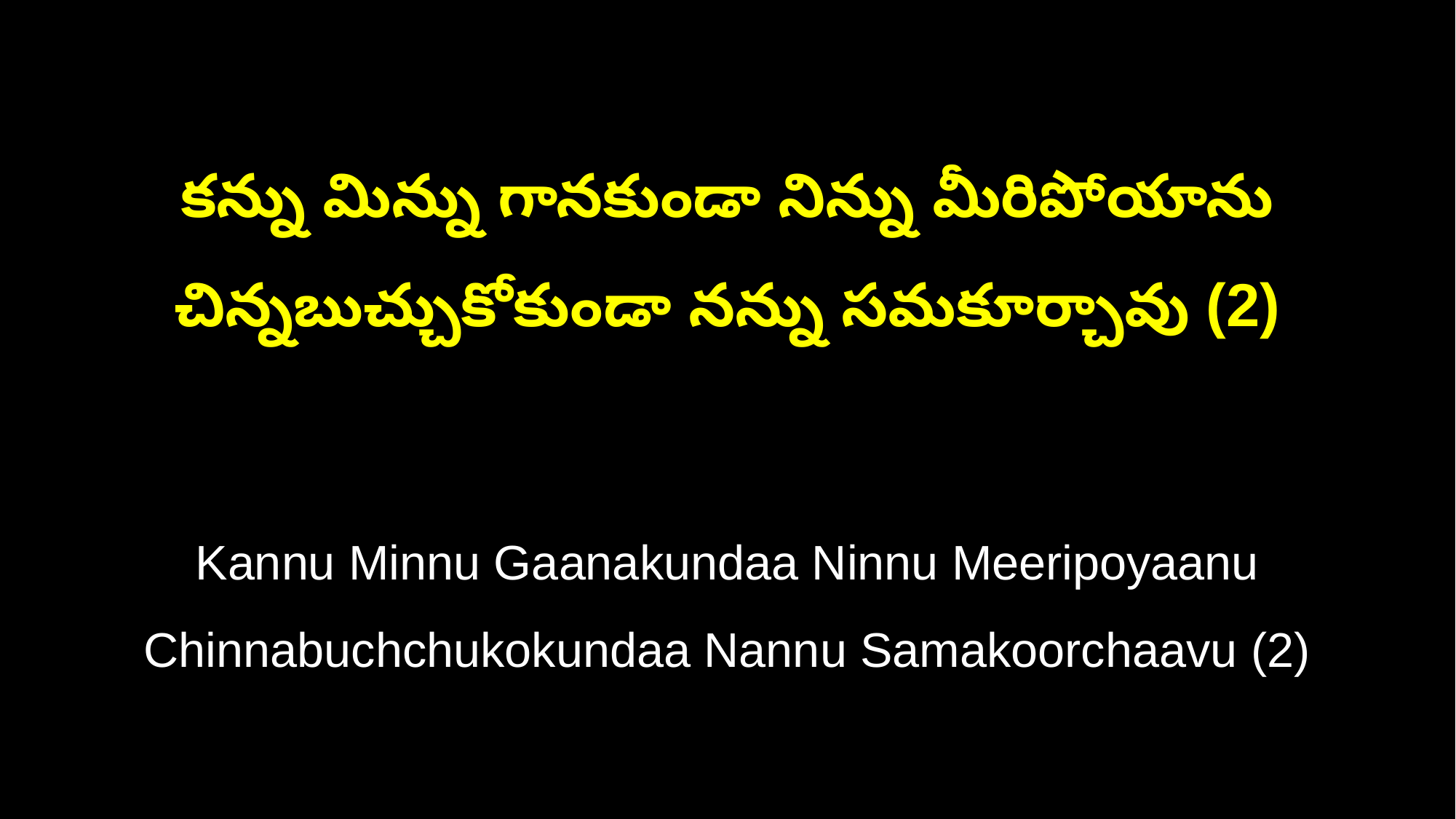

కన్ను మిన్ను గానకుండా నిన్ను మీరిపోయాను
చిన్నబుచ్చుకోకుండా నన్ను సమకూర్చావు (2)
Kannu Minnu Gaanakundaa Ninnu Meeripoyaanu
Chinnabuchchukokundaa Nannu Samakoorchaavu (2)